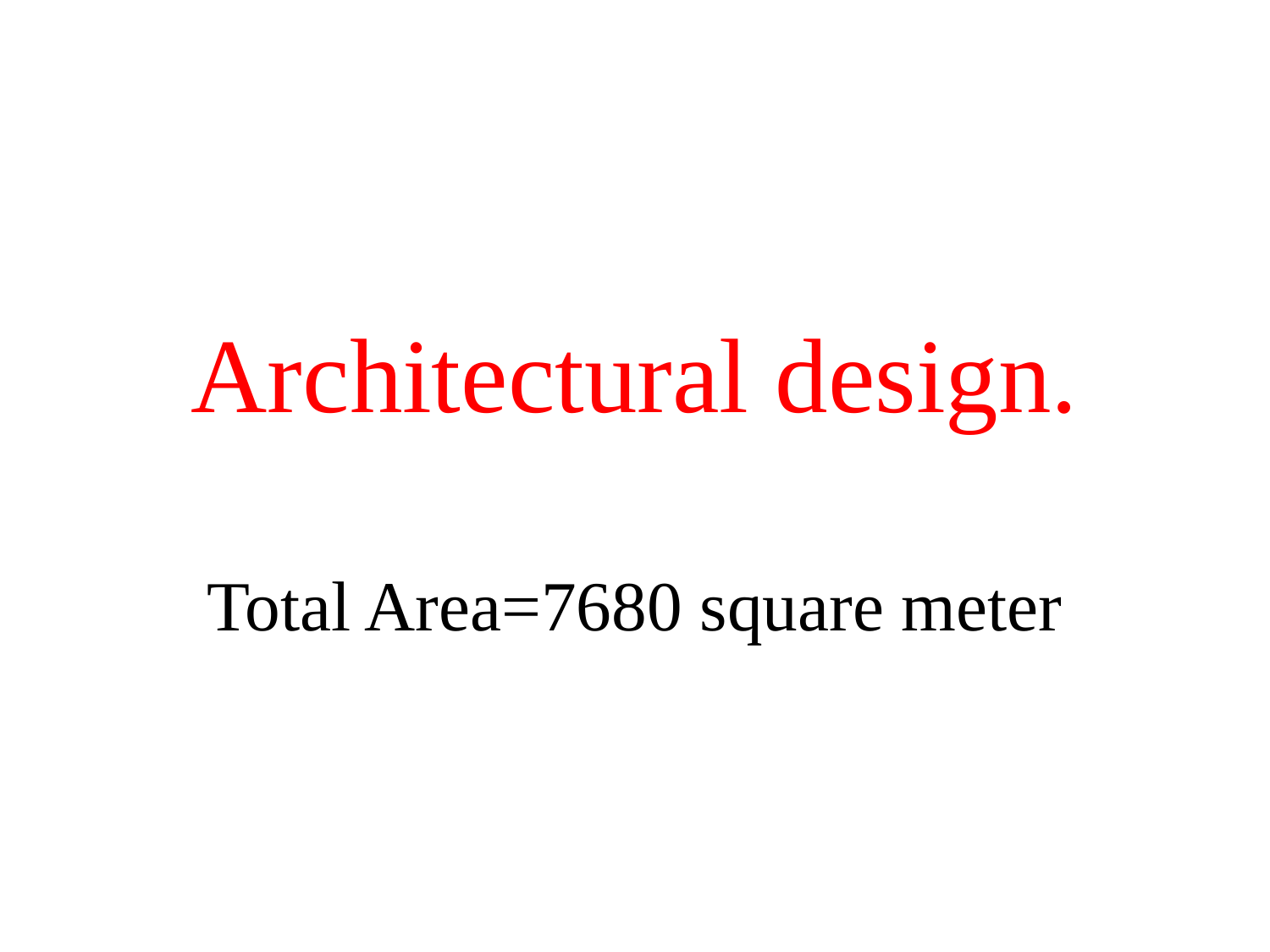

# Architectural design. Total Area=7680 square meter